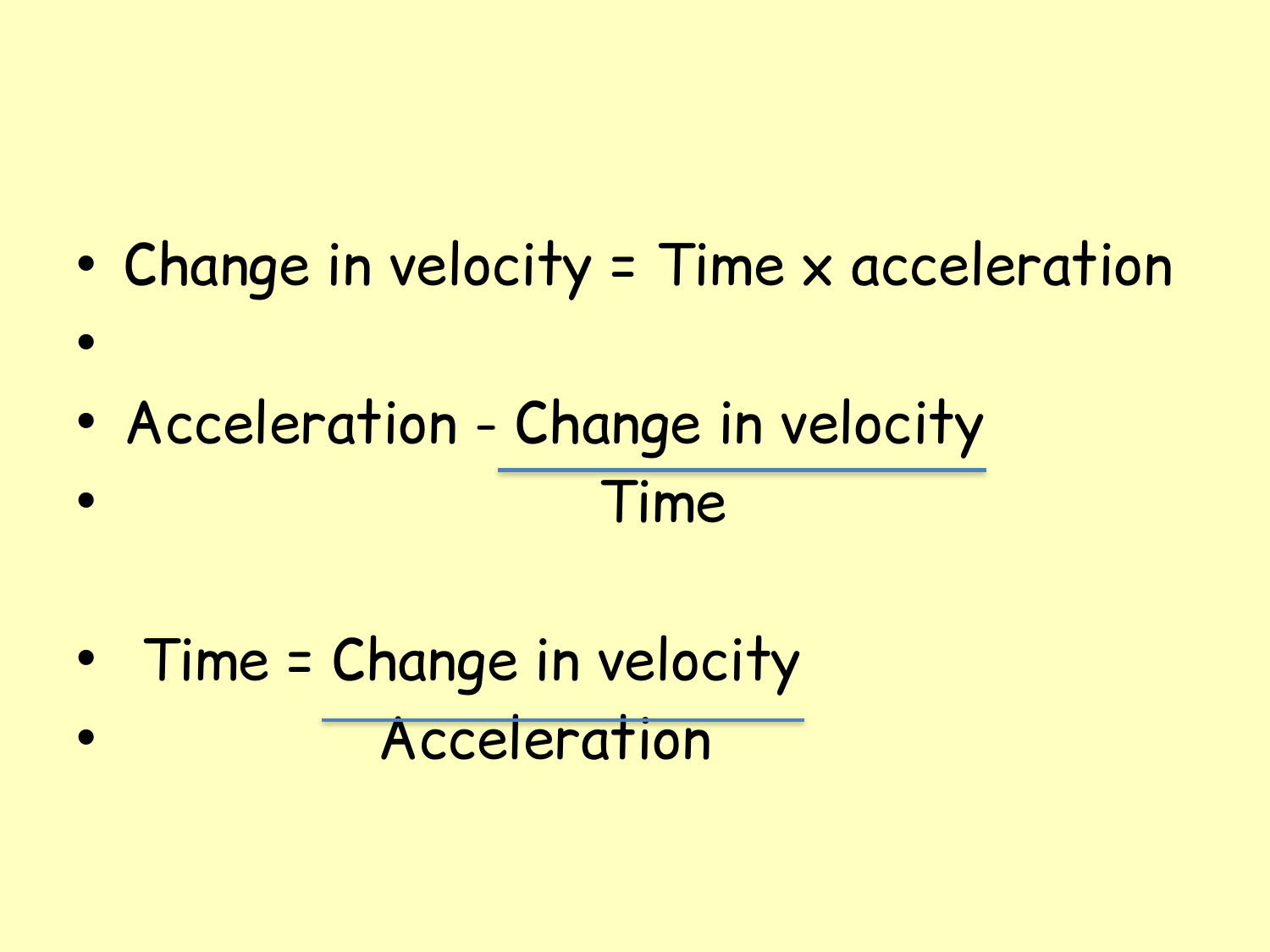

#
Change in velocity = Time x acceleration

Acceleration - Change in velocity
                            Time

 Time = Change in velocity
               Acceleration